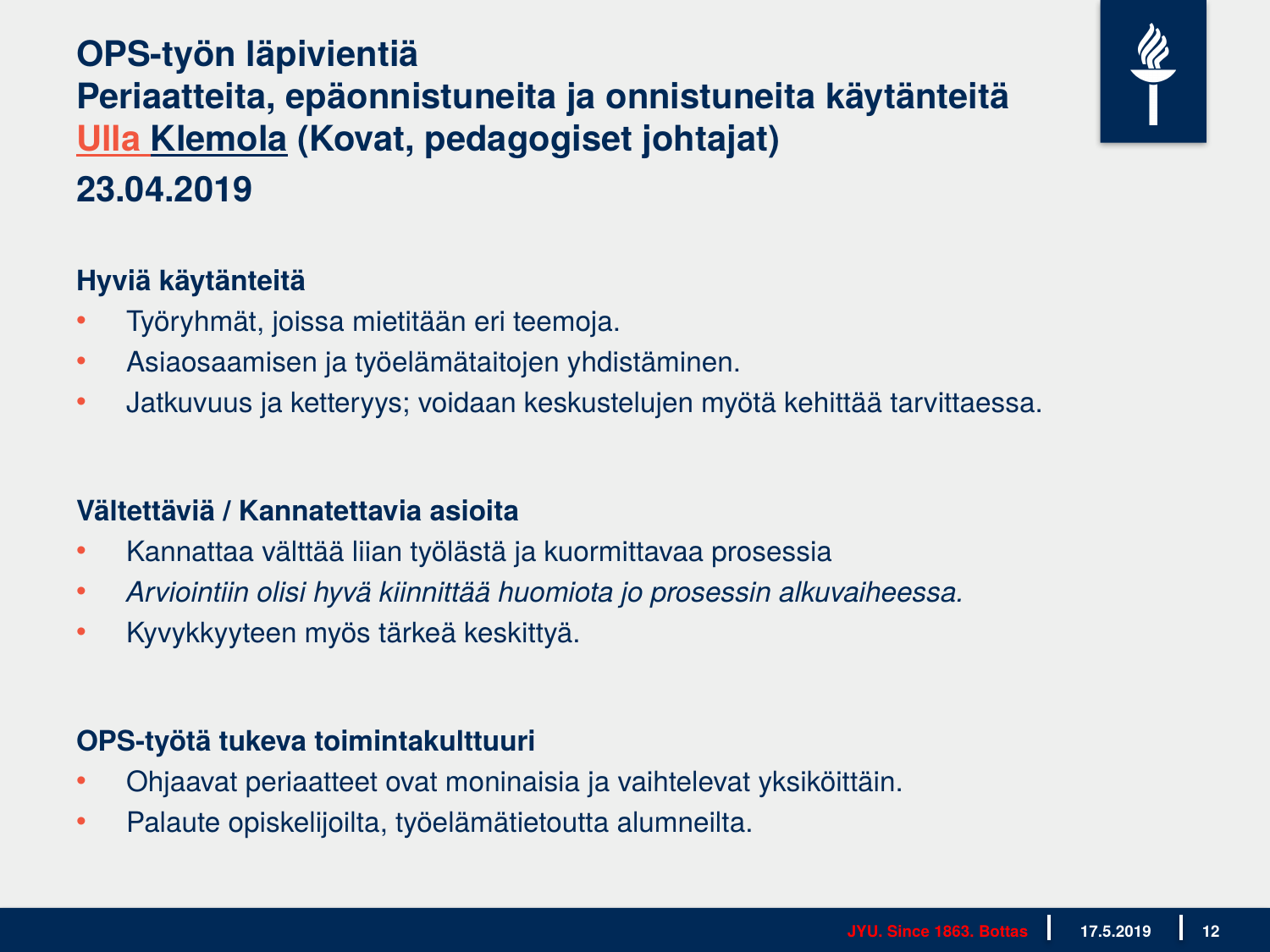

# OPS-työn läpivientiä Periaatteita, epäonnistuneita ja onnistuneita käytänteitä Ulla Klemola (Kovat, pedagogiset johtajat) 23.04.2019
Hyviä käytänteitä
Työryhmät, joissa mietitään eri teemoja.
Asiaosaamisen ja työelämätaitojen yhdistäminen.
Jatkuvuus ja ketteryys; voidaan keskustelujen myötä kehittää tarvittaessa.
Vältettäviä / Kannatettavia asioita
Kannattaa välttää liian työlästä ja kuormittavaa prosessia
Arviointiin olisi hyvä kiinnittää huomiota jo prosessin alkuvaiheessa.
Kyvykkyyteen myös tärkeä keskittyä.
OPS-työtä tukeva toimintakulttuuri
Ohjaavat periaatteet ovat moninaisia ja vaihtelevat yksiköittäin.
Palaute opiskelijoilta, työelämätietoutta alumneilta.

JYU. Since 1863. Bottas
17.5.2019
12